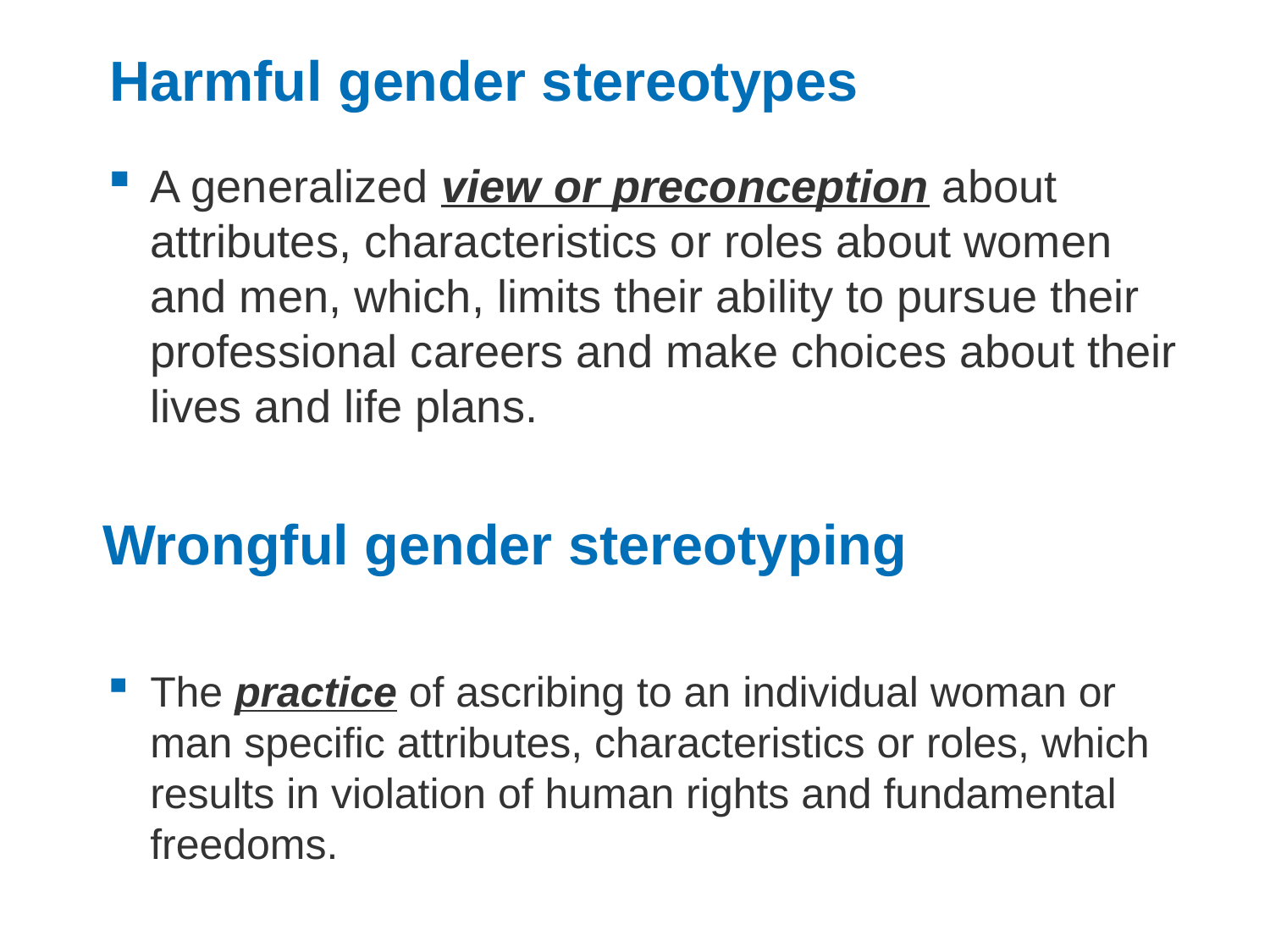

# Harmful gender stereotypes
A generalized view or preconception about attributes, characteristics or roles about women and men, which, limits their ability to pursue their professional careers and make choices about their lives and life plans.

Wrongful gender stereotyping

The practice of ascribing to an individual woman or man specific attributes, characteristics or roles, which results in violation of human rights and fundamental freedoms.